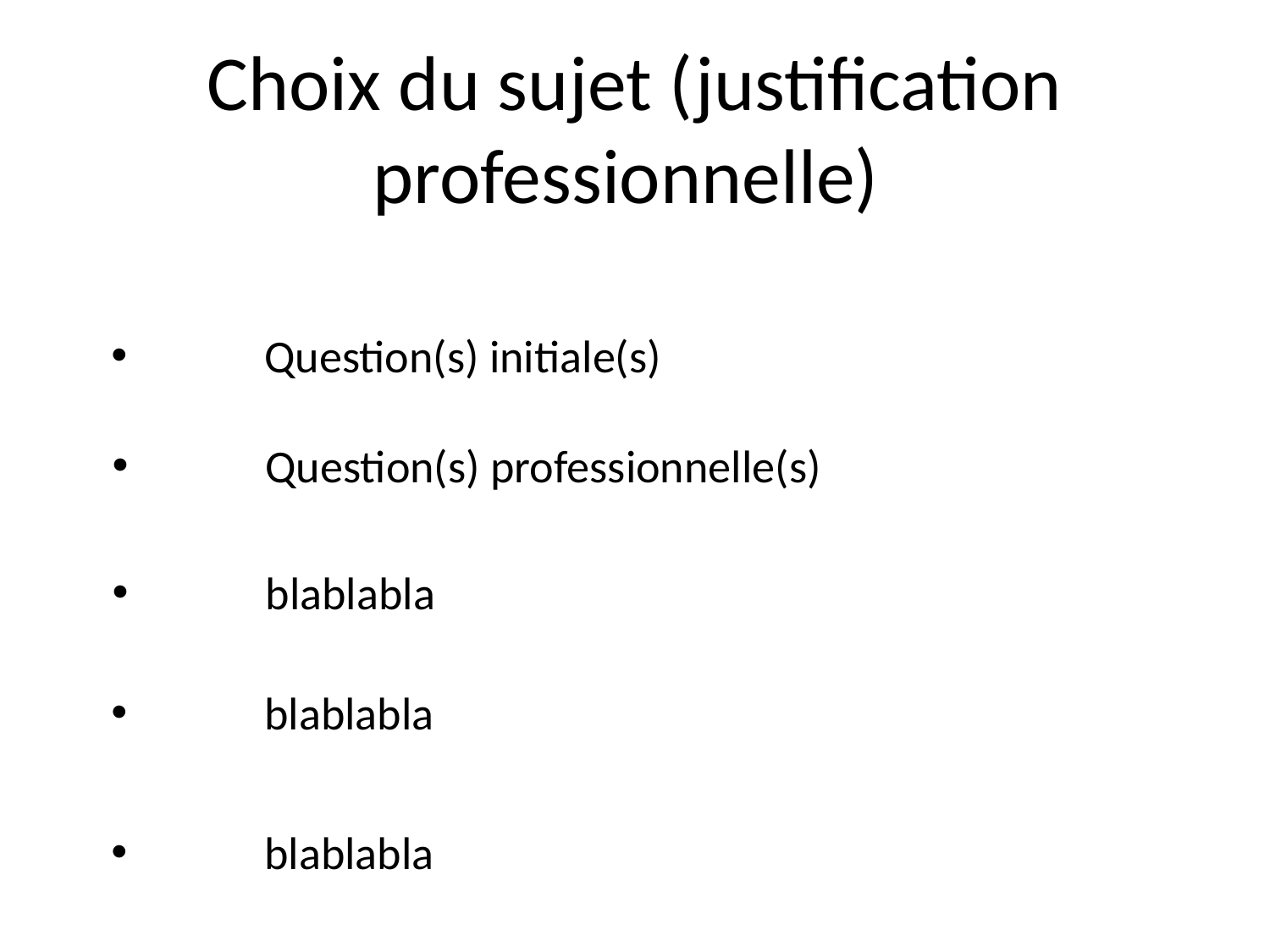

Choix du sujet (justification professionnelle)
	Question(s) initiale(s)
	Question(s) professionnelle(s)
	blablabla
	blablabla
	blablabla